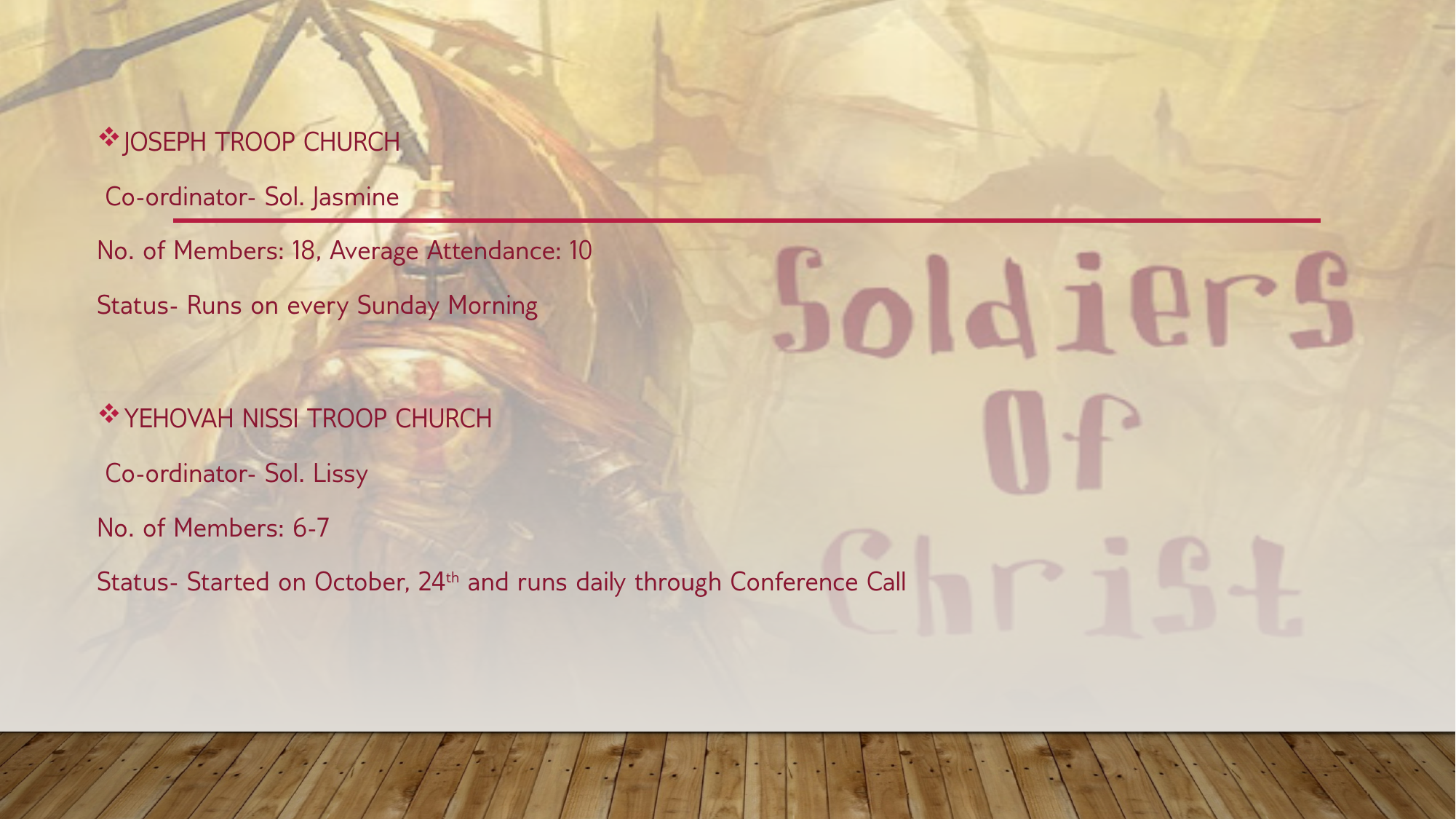

JOSEPH TROOP CHURCH
 Co-ordinator- Sol. Jasmine
No. of Members: 18, Average Attendance: 10
Status- Runs on every Sunday Morning

YEHOVAH NISSI TROOP CHURCH
 Co-ordinator- Sol. Lissy
No. of Members: 6-7
Status- Started on October, 24th and runs daily through Conference Call